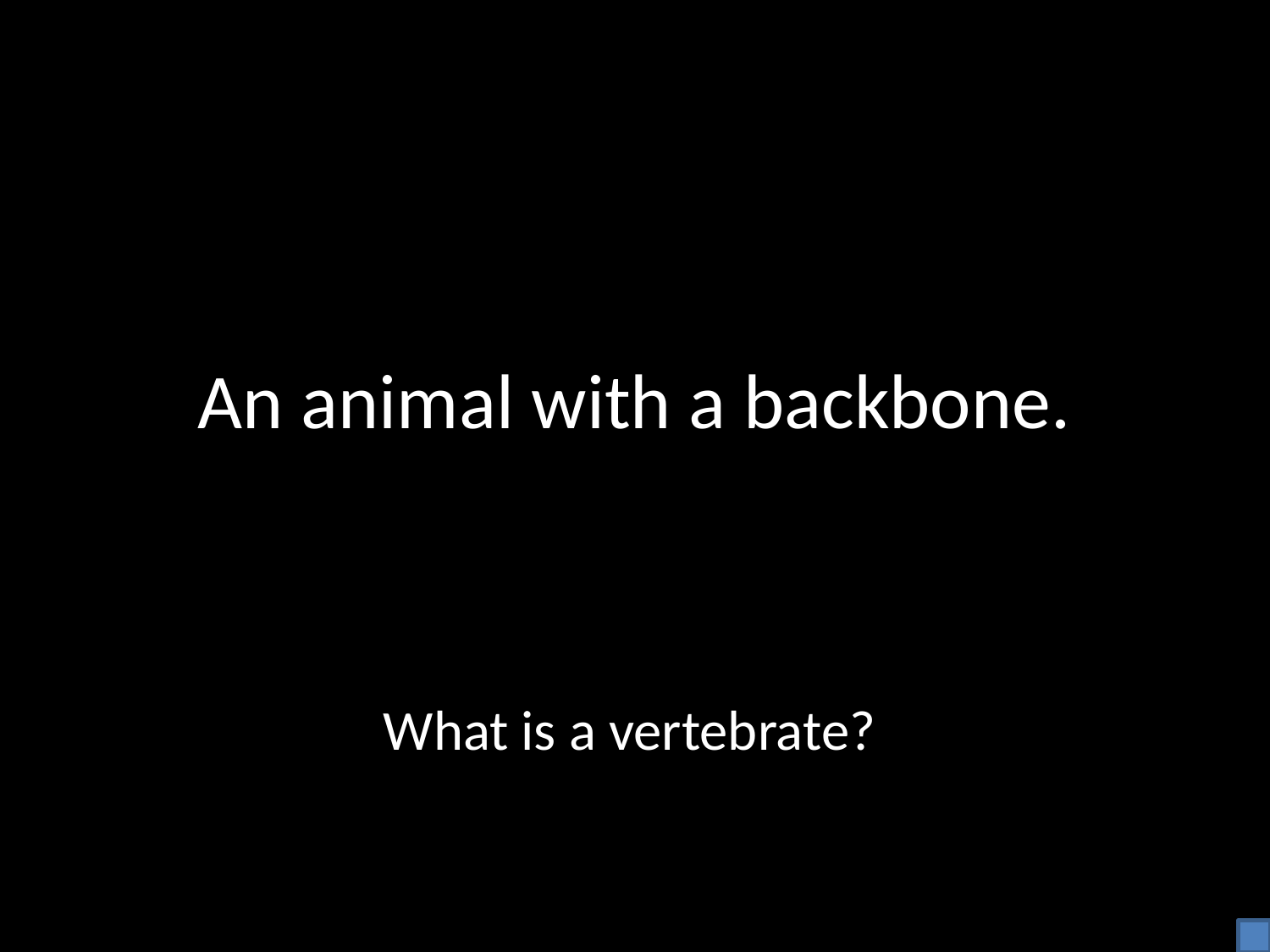

# An animal with a backbone.
What is a vertebrate?